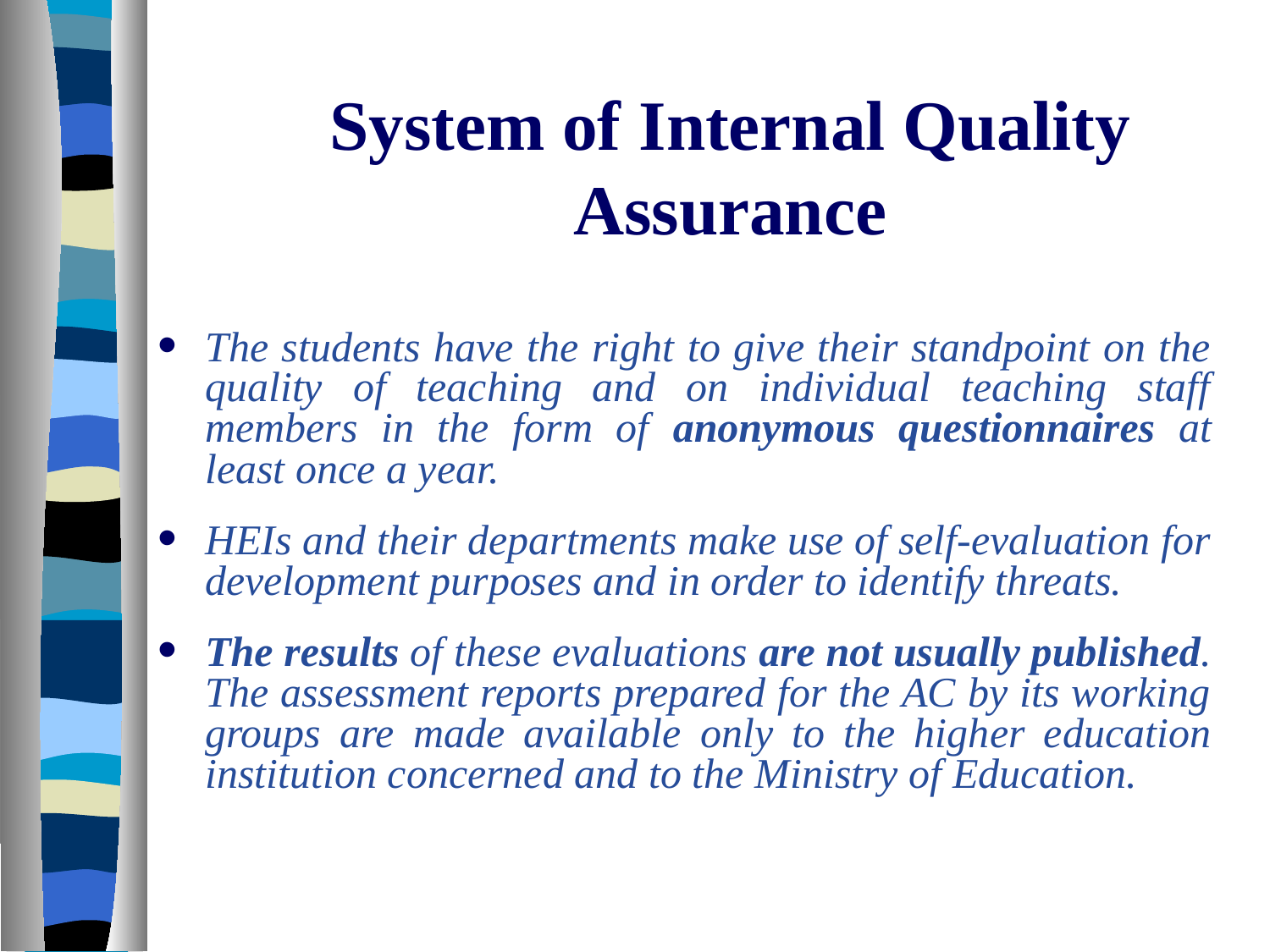

# System of Internal Quality Assurance

The students have the right to give their standpoint on the quality of teaching and on individual teaching staff members in the form of anonymous questionnaires at least once a year.

HEIs and their departments make use of self-evaluation for development purposes and in order to identify threats.

The results of these evaluations are not usually published. The assessment reports prepared for the AC by its working groups are made available only to the higher education institution concerned and to the Ministry of Education.